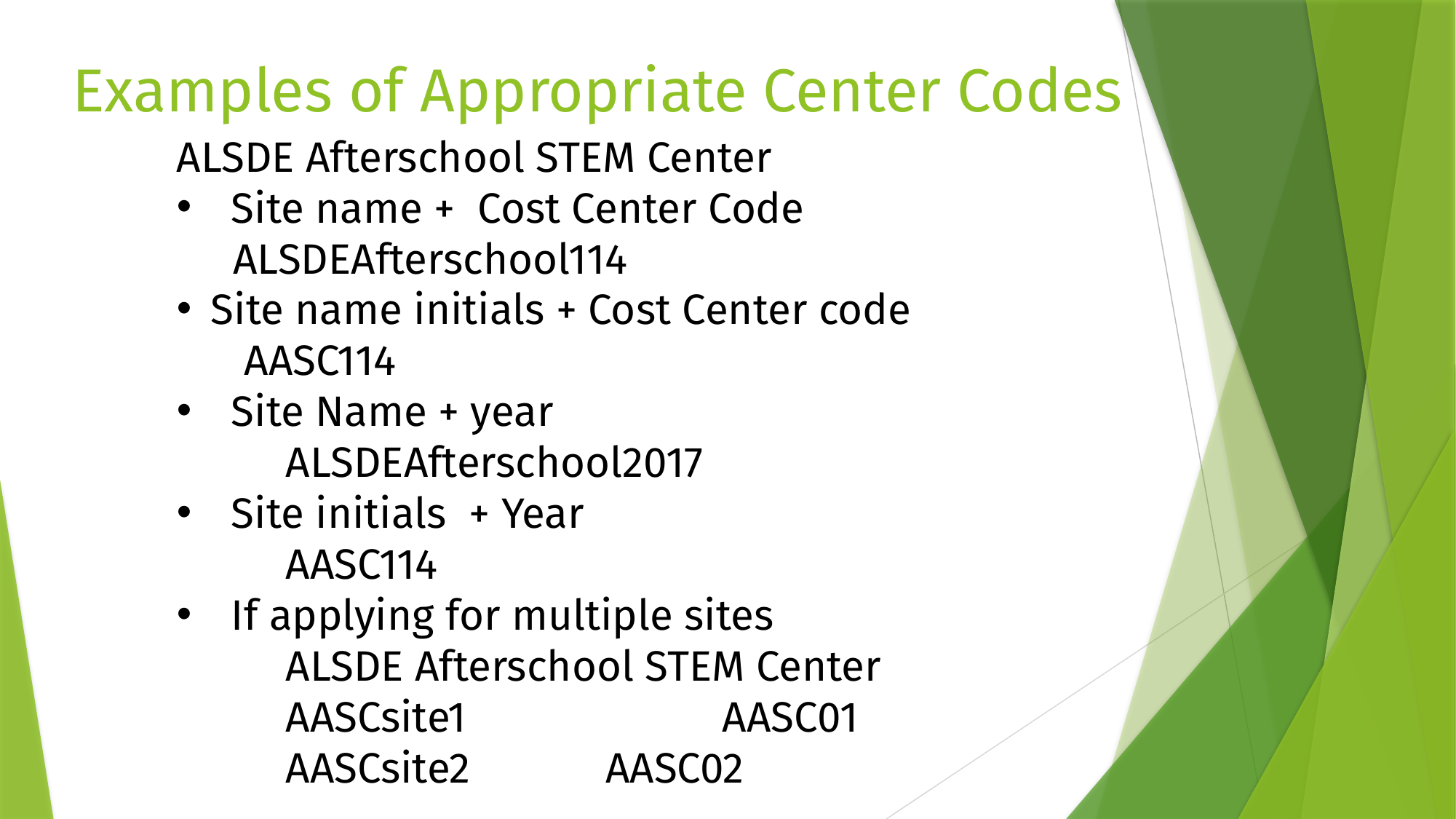

# Examples of Appropriate Center Codes
ALSDE Afterschool STEM Center
Site name +  Cost Center Code
     ALSDEAfterschool114
Site name initials + Cost Center code
      AASC114
Site Name + year
	ALSDEAfterschool2017
Site initials  + Year
	AASC114
If applying for multiple sites
	ALSDE Afterschool STEM Center
 	AASCsite1			AASC01
	AASCsite2            AASC02